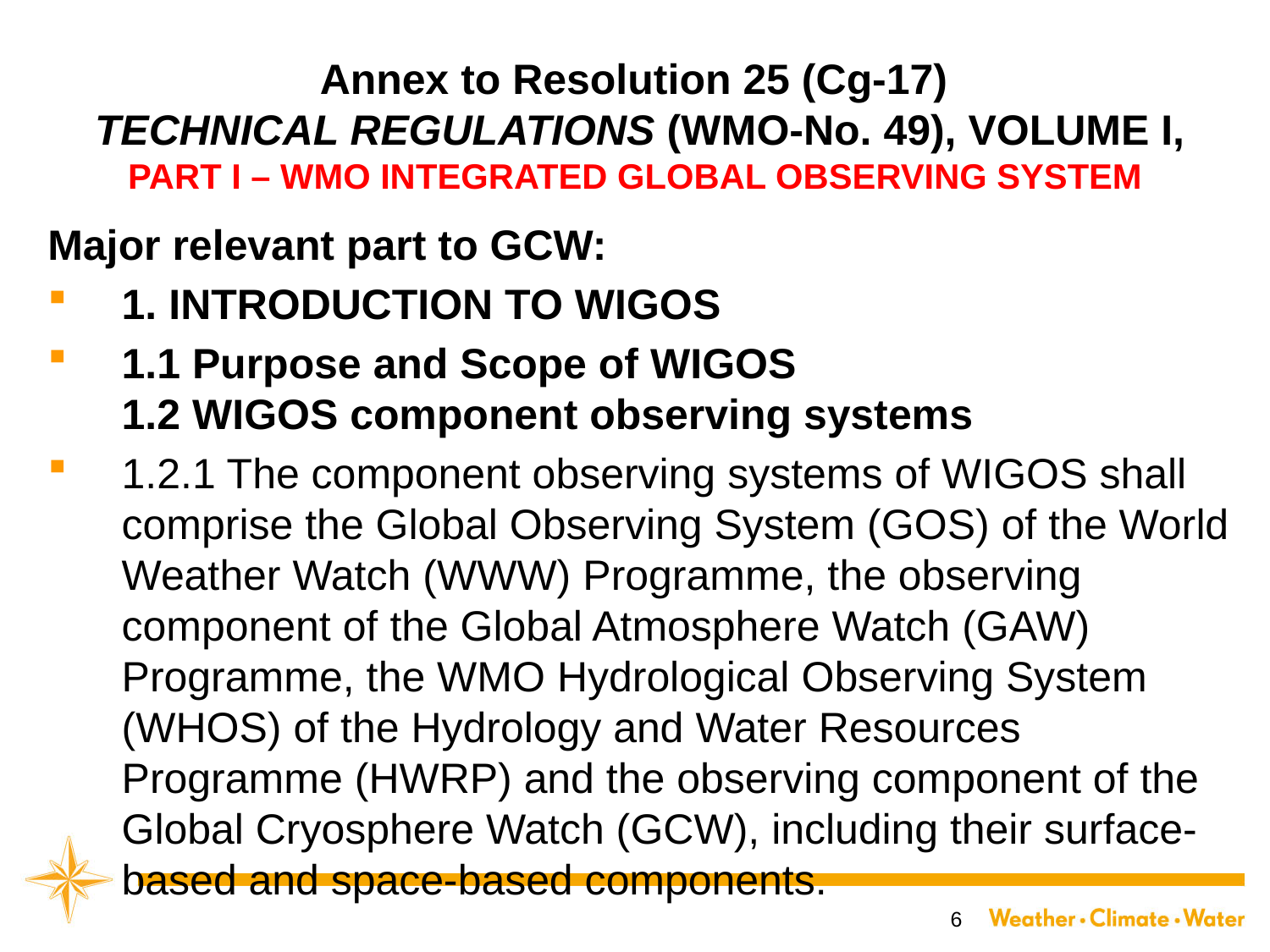

# Annex to Resolution 25 (Cg-17) TECHNICAL REGULATIONS (WMO-No. 49), VOLUME I, PART I – WMO INTEGRATED GLOBAL OBSERVING SYSTEM
Major relevant part to GCW:
1. INTRODUCTION TO WIGOS
1.1 Purpose and Scope of WIGOS
1.2 WIGOS component observing systems
1.2.1 The component observing systems of WIGOS shall comprise the Global Observing System (GOS) of the World Weather Watch (WWW) Programme, the observing component of the Global Atmosphere Watch (GAW) Programme, the WMO Hydrological Observing System (WHOS) of the Hydrology and Water Resources Programme (HWRP) and the observing component of the Global Cryosphere Watch (GCW), including their surface-based and space-based components.

6